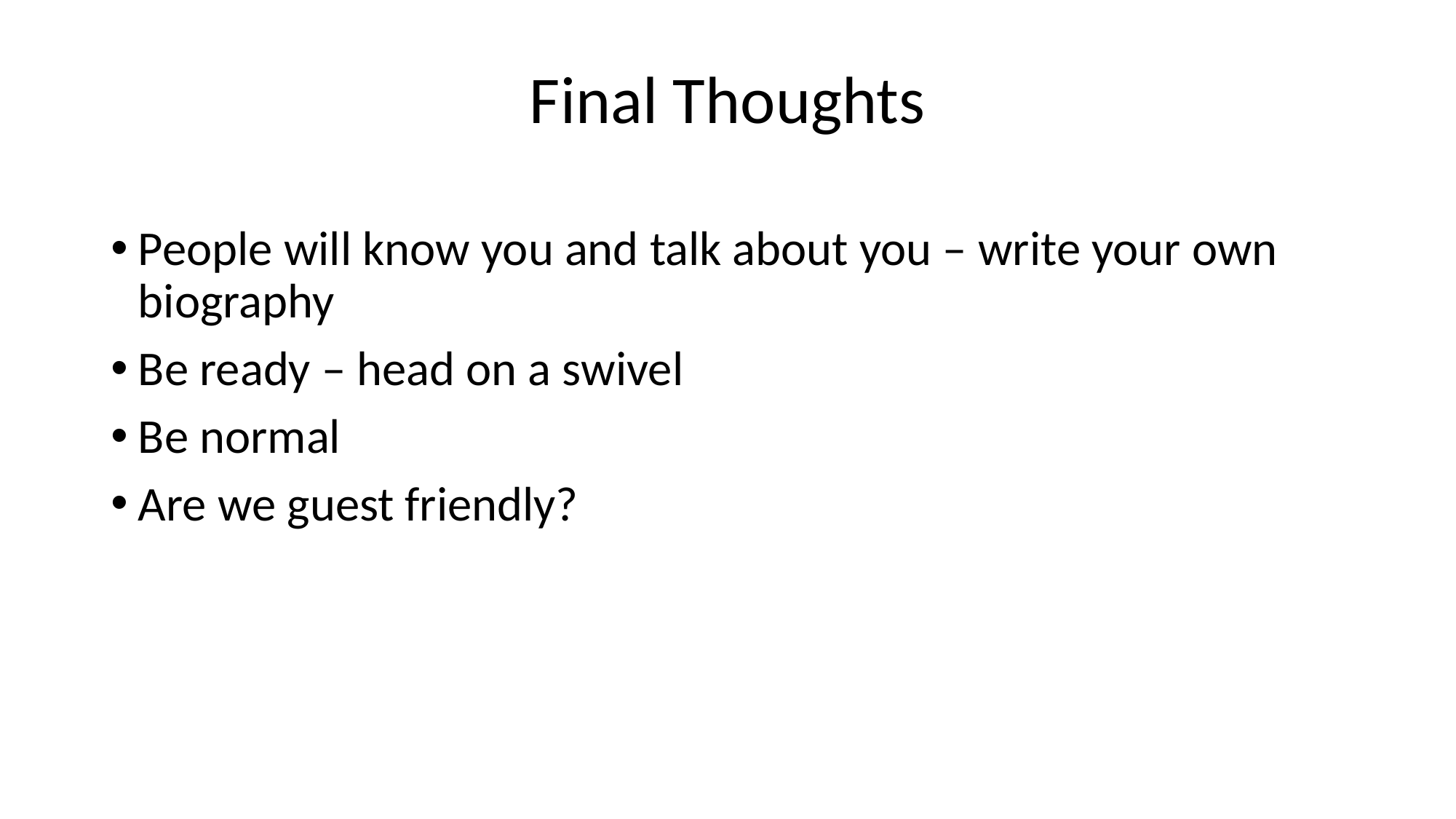

# Final Thoughts
People will know you and talk about you – write your own biography
Be ready – head on a swivel
Be normal
Are we guest friendly?